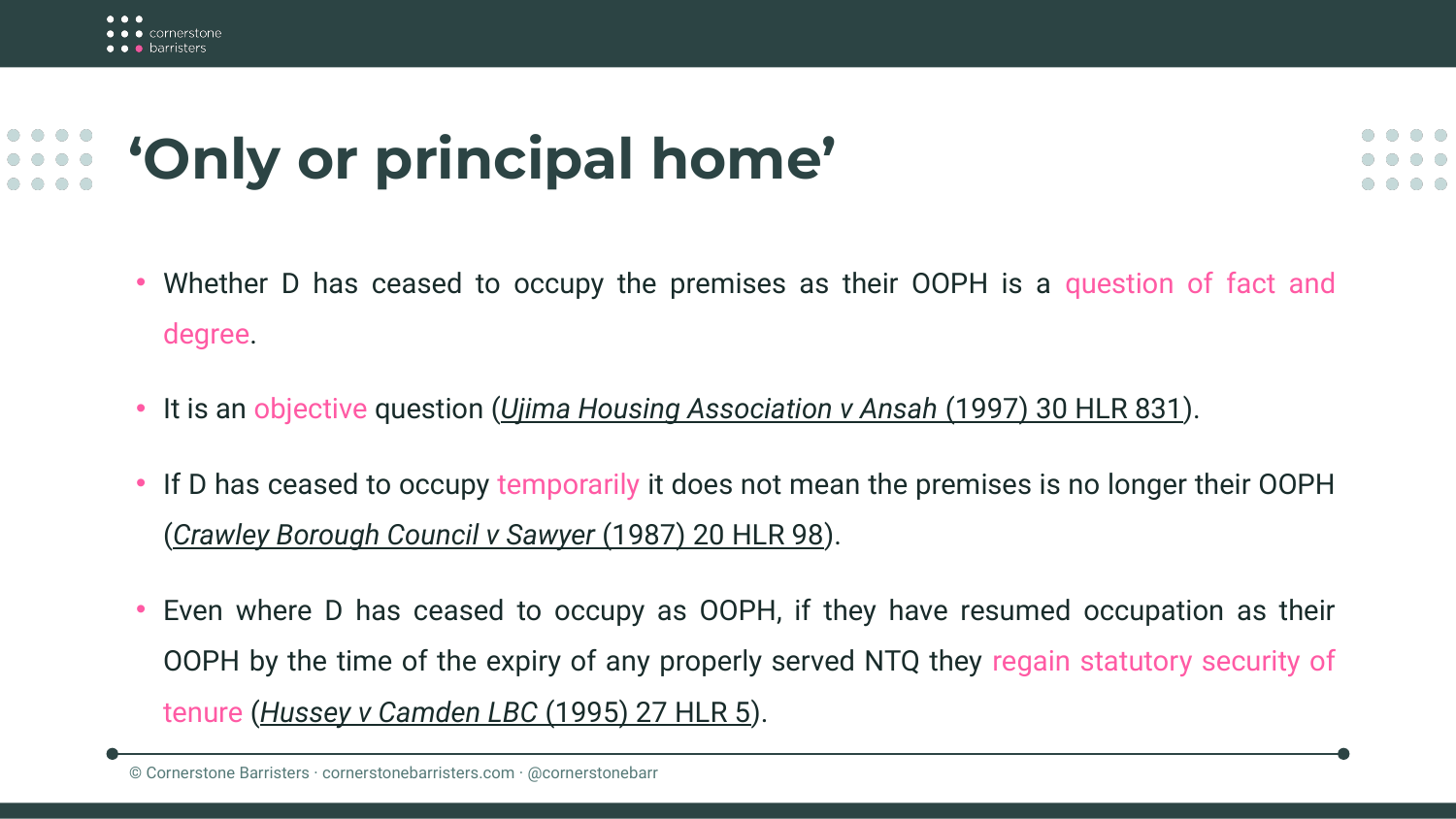

‘Only or principal home’
Whether D has ceased to occupy the premises as their OOPH is a question of fact and degree.
It is an objective question (Ujima Housing Association v Ansah (1997) 30 HLR 831).
If D has ceased to occupy temporarily it does not mean the premises is no longer their OOPH (Crawley Borough Council v Sawyer (1987) 20 HLR 98).
Even where D has ceased to occupy as OOPH, if they have resumed occupation as their OOPH by the time of the expiry of any properly served NTQ they regain statutory security of tenure (Hussey v Camden LBC (1995) 27 HLR 5).